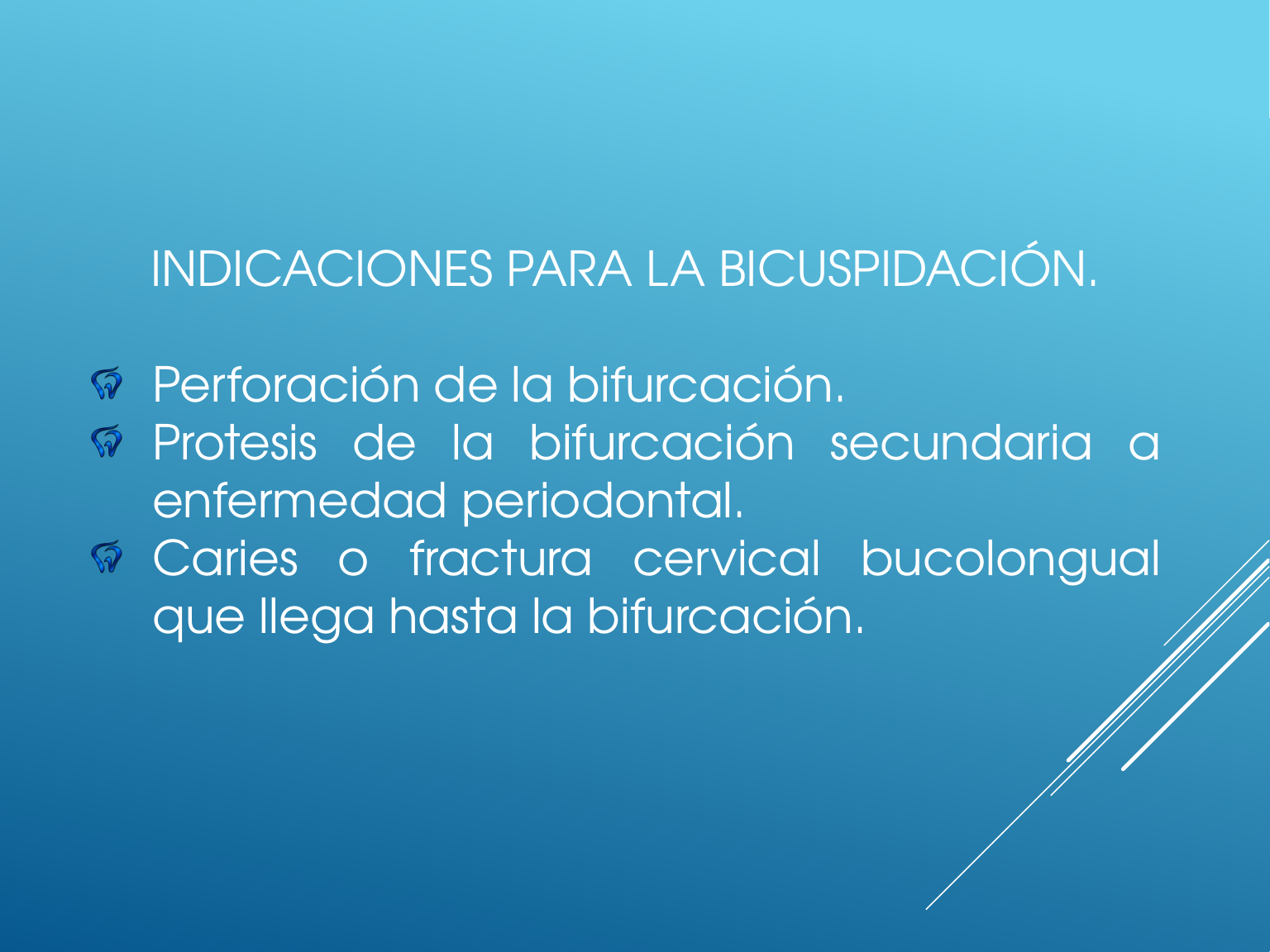

INDICACIONES PARA LA BICUSPIDACIÓN.

Perforación de la bifurcación.
Protesis de la bifurcación secundaria a enfermedad periodontal.
Caries o fractura cervical bucolongual que llega hasta la bifurcación.